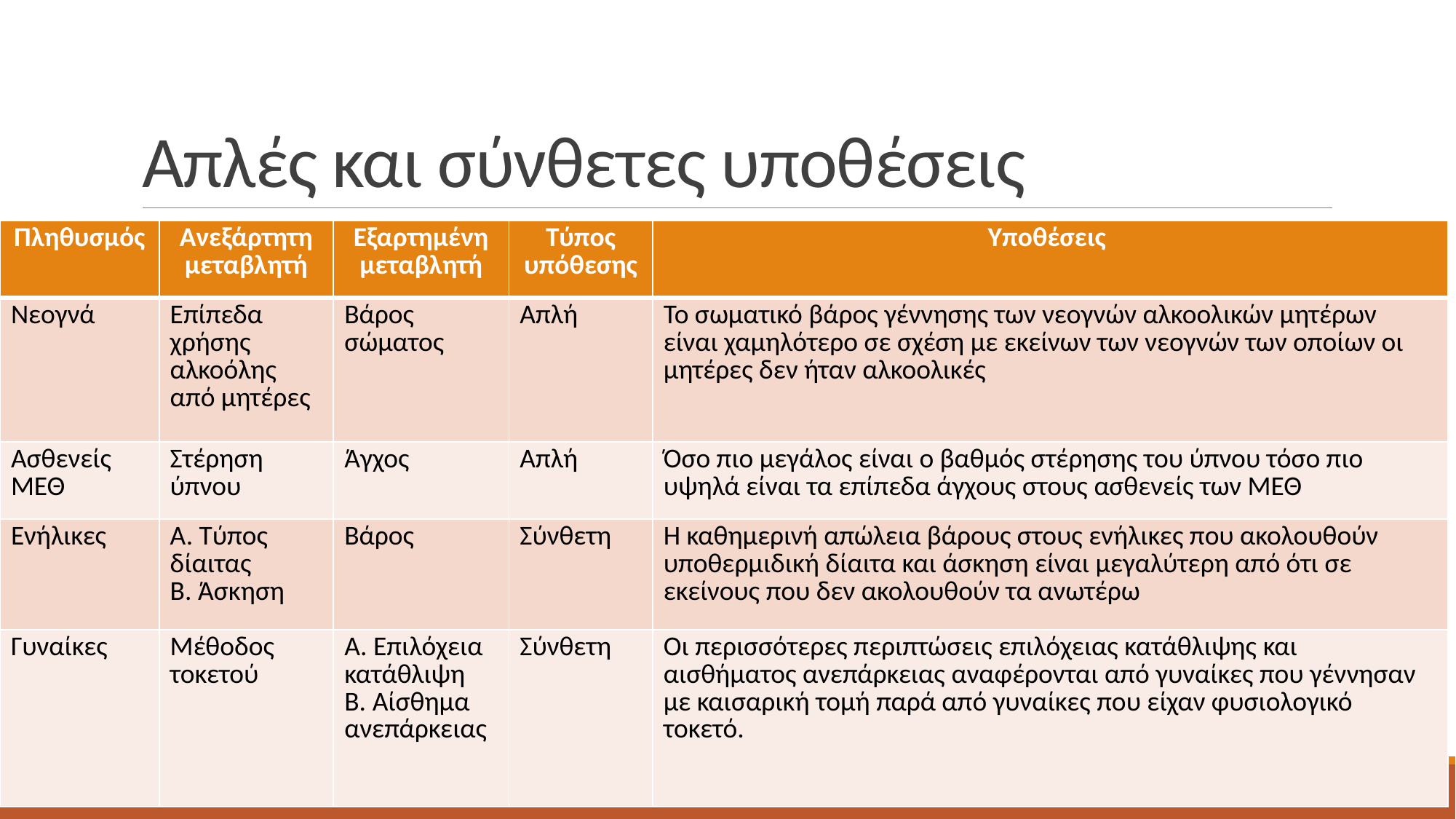

# Απλές και σύνθετες υποθέσεις
| Πληθυσμός | Ανεξάρτητη μεταβλητή | Εξαρτημένη μεταβλητή | Τύπος υπόθεσης | Υποθέσεις |
| --- | --- | --- | --- | --- |
| Νεογνά | Επίπεδα χρήσης αλκοόλης από μητέρες | Βάρος σώματος | Απλή | Το σωματικό βάρος γέννησης των νεογνών αλκοολικών μητέρων είναι χαμηλότερο σε σχέση με εκείνων των νεογνών των οποίων οι μητέρες δεν ήταν αλκοολικές |
| Ασθενείς ΜΕΘ | Στέρηση ύπνου | Άγχος | Απλή | Όσο πιο μεγάλος είναι ο βαθμός στέρησης του ύπνου τόσο πιο υψηλά είναι τα επίπεδα άγχους στους ασθενείς των ΜΕΘ |
| Ενήλικες | Α. Τύπος δίαιτας Β. Άσκηση | Βάρος | Σύνθετη | Η καθημερινή απώλεια βάρους στους ενήλικες που ακολουθούν υποθερμιδική δίαιτα και άσκηση είναι μεγαλύτερη από ότι σε εκείνους που δεν ακολουθούν τα ανωτέρω |
| Γυναίκες | Μέθοδος τοκετού | Α. Επιλόχεια κατάθλιψη Β. Αίσθημα ανεπάρκειας | Σύνθετη | Οι περισσότερες περιπτώσεις επιλόχειας κατάθλιψης και αισθήματος ανεπάρκειας αναφέρονται από γυναίκες που γέννησαν με καισαρική τομή παρά από γυναίκες που είχαν φυσιολογικό τοκετό. |